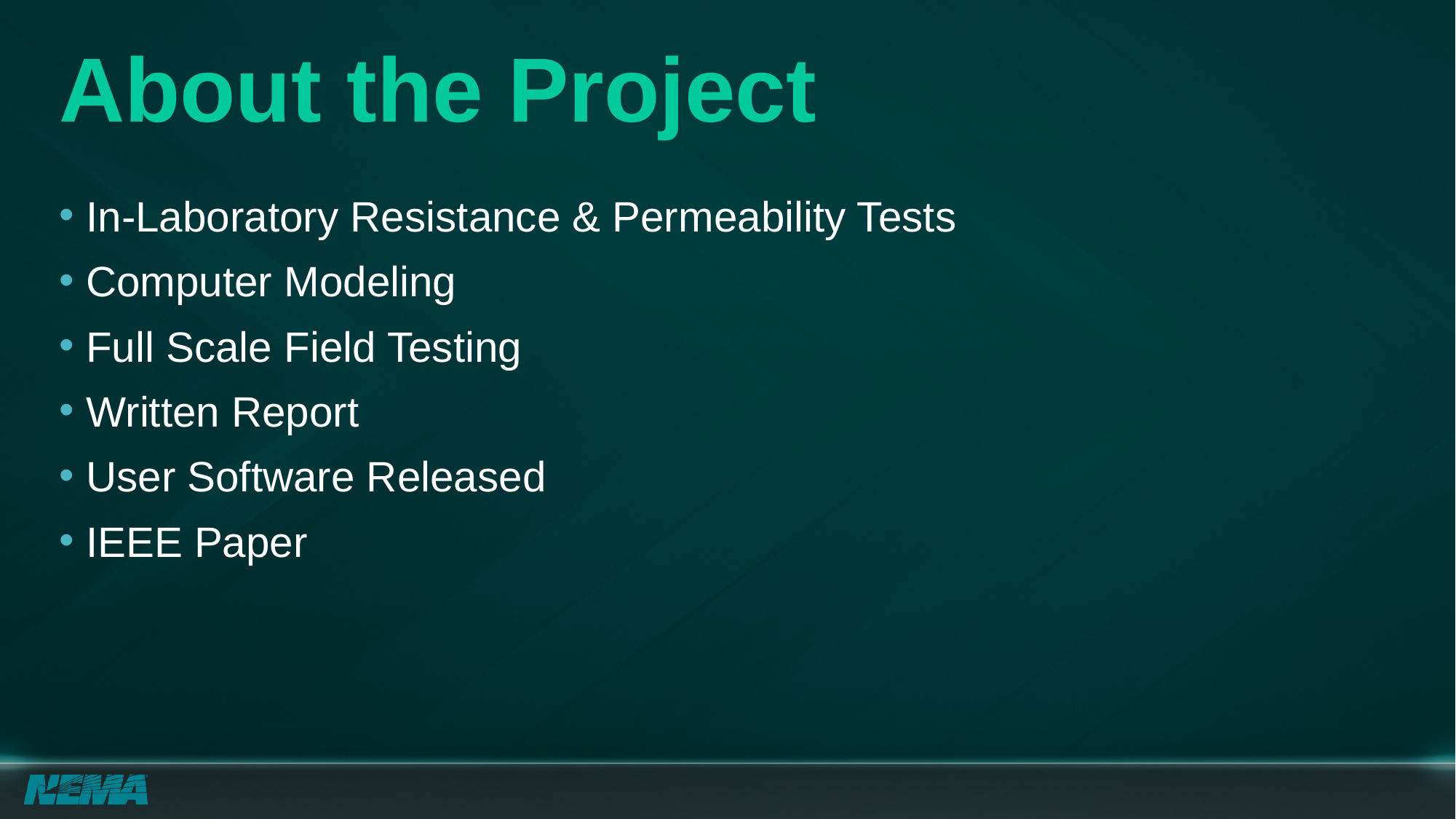

# About the Project
In-Laboratory Resistance & Permeability Tests
Computer Modeling
Full Scale Field Testing
Written Report
User Software Released
IEEE Paper